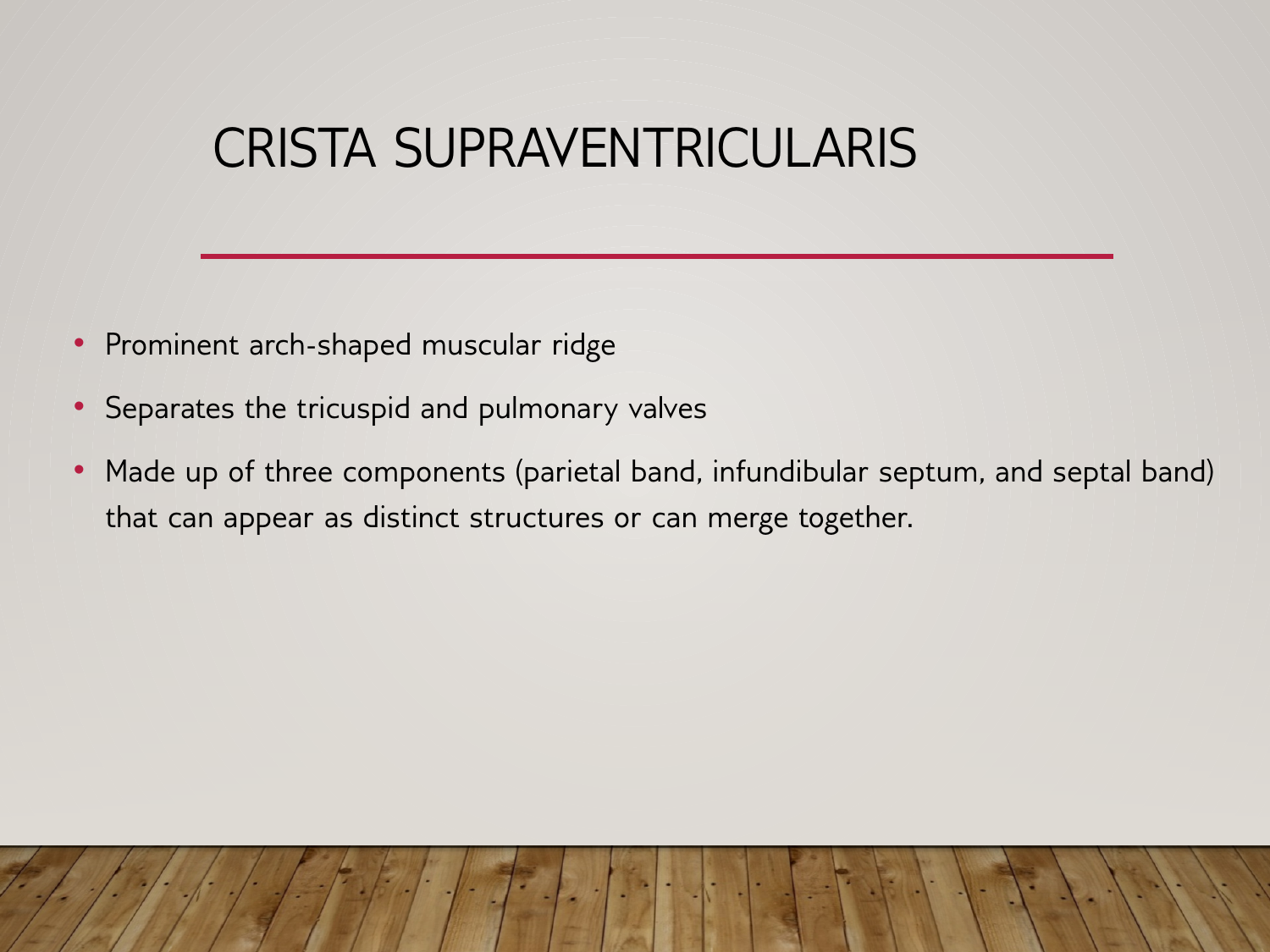

# Crista supraventricularis
Prominent arch-shaped muscular ridge
Separates the tricuspid and pulmonary valves
Made up of three components (parietal band, infundibular septum, and septal band) that can appear as distinct structures or can merge together.